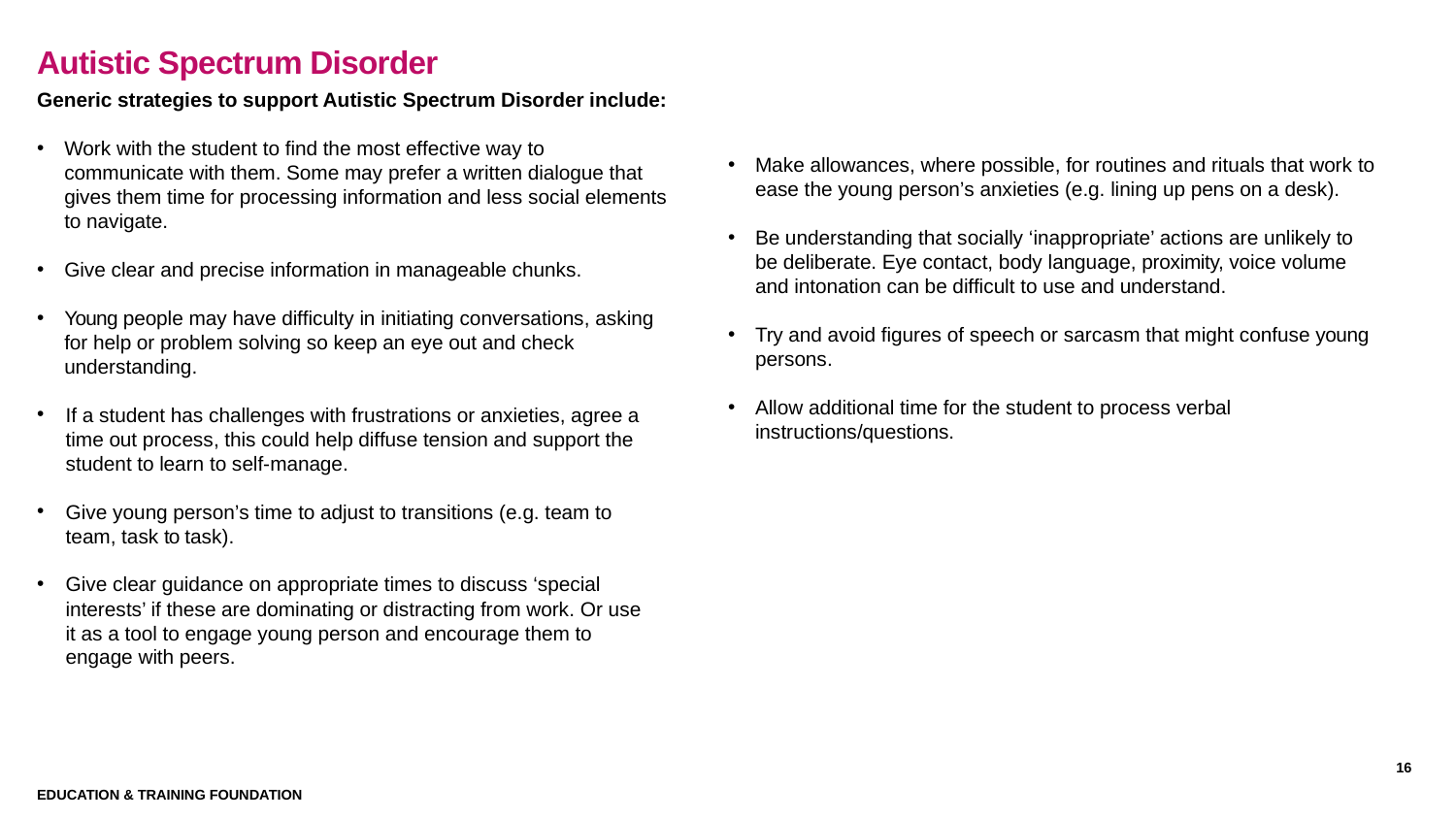

# Autistic Spectrum Disorder Strategies
Generic strategies to support Autistic Spectrum Disorder include:

Work with the student to find the most effective way to communicate with them. Some may prefer a written dialogue that gives them time for processing information and less social elements to navigate.

Give clear and precise information in manageable chunks.

Young people may have difficulty in initiating conversations, asking for help or problem solving so keep an eye out and check understanding.

If a student has challenges with frustrations or anxieties, agree a time out process, this could help diffuse tension and support the student to learn to self-manage.

Give young person’s time to adjust to transitions (e.g. team to team, task to task).

Give clear guidance on appropriate times to discuss ‘special interests’ if these are dominating or distracting from work. Or use it as a tool to engage young person and encourage them to engage with peers.

Make allowances, where possible, for routines and rituals that work to ease the young person’s anxieties (e.g. lining up pens on a desk).

Be understanding that socially ‘inappropriate’ actions are unlikely to be deliberate. Eye contact, body language, proximity, voice volume and intonation can be difficult to use and understand.

Try and avoid figures of speech or sarcasm that might confuse young persons.

Allow additional time for the student to process verbal instructions/questions.

16
Education & Training Foundation